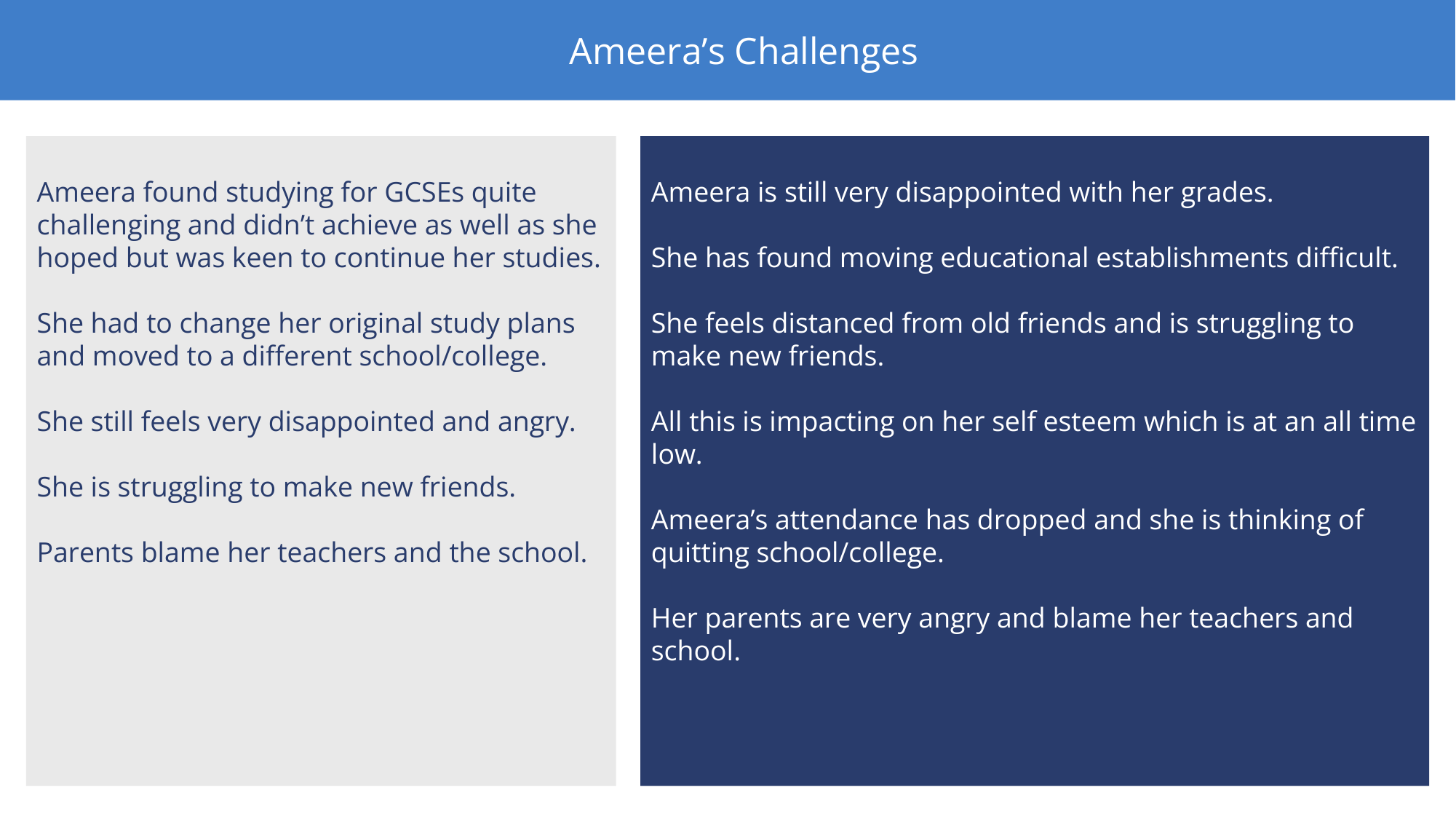

Ameera’s Challenges

Ameera is still very disappointed with her grades.

She has found moving educational establishments difficult.

She feels distanced from old friends and is struggling to make new friends.

All this is impacting on her self esteem which is at an all time low.

Ameera’s attendance has dropped and she is thinking of quitting school/college.

Her parents are very angry and blame her teachers and school.

Ameera found studying for GCSEs quite challenging and didn’t achieve as well as she hoped but was keen to continue her studies.

She had to change her original study plans and moved to a different school/college.

She still feels very disappointed and angry.

She is struggling to make new friends.

Parents blame her teachers and the school.